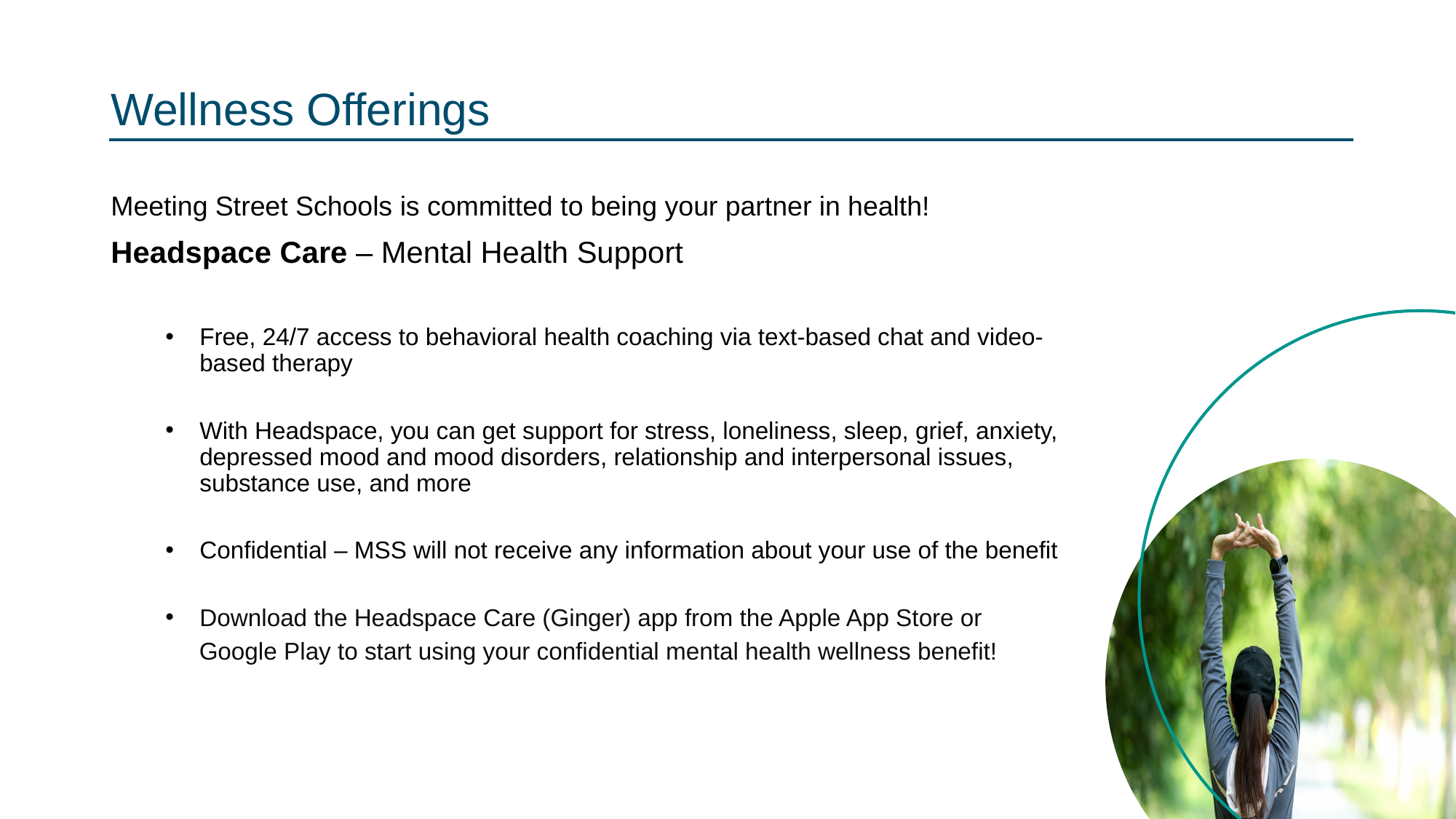

# Wellness Offerings
Meeting Street Schools is committed to being your partner in health!
Headspace Care – Mental Health Support

Free, 24/7 access to behavioral health coaching via text-based chat and video-based therapy

With Headspace, you can get support for stress, loneliness, sleep, grief, anxiety, depressed mood and mood disorders, relationship and interpersonal issues, substance use, and more

Confidential – MSS will not receive any information about your use of the benefit

Download the Headspace Care (Ginger) app from the Apple App Store or
     Google Play to start using your confidential mental health wellness benefit!